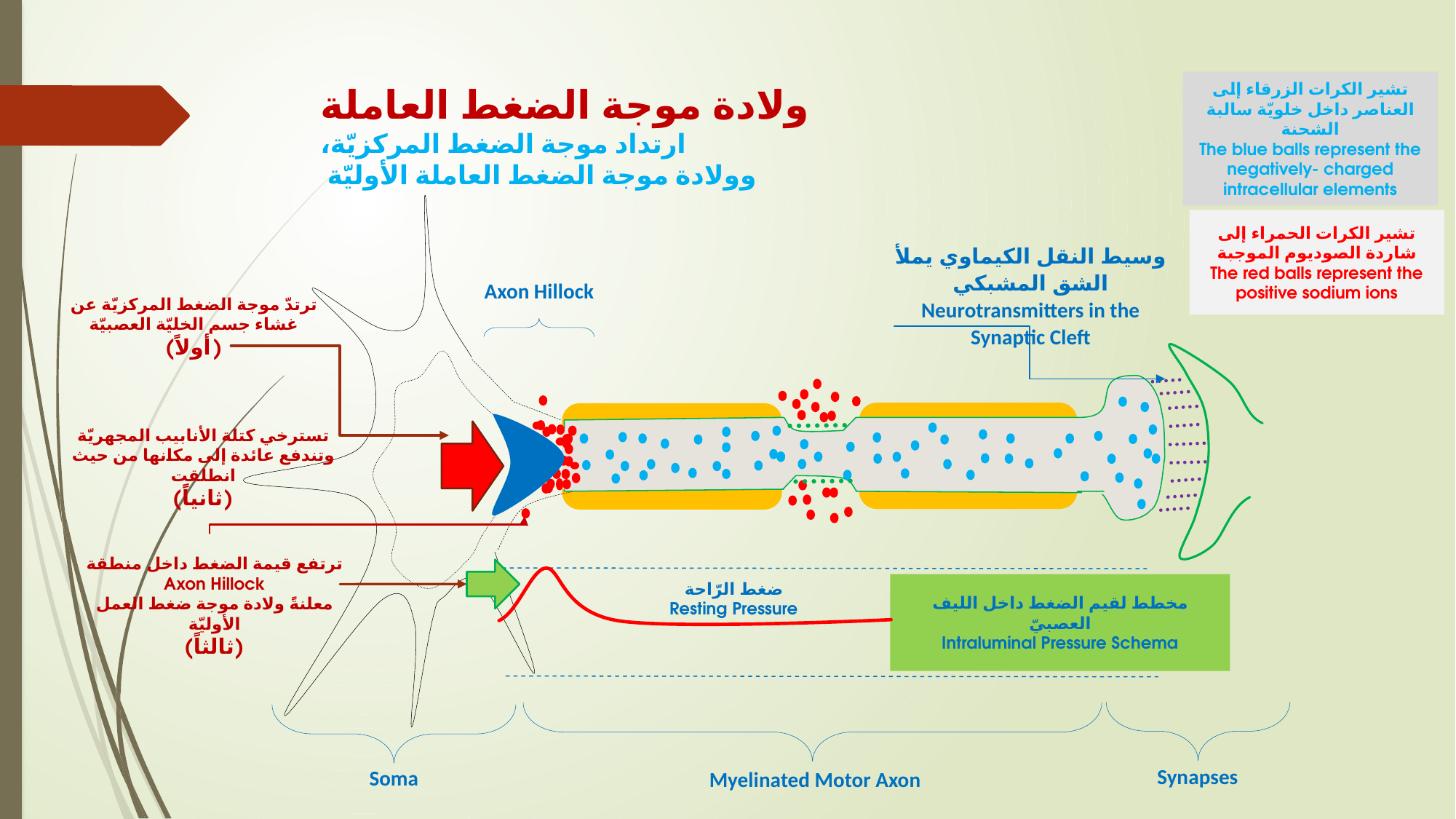

تشير الكرات الزرقاء إلى العناصر داخل خلويّة سالبة الشحنة
The blue balls represent the negatively- charged intracellular elements

# ولادة موجة الضغط العاملة ارتداد موجة الضغط المركزيّة، وولادة موجة الضغط العاملة الأوليّة
تشير الكرات الحمراء إلى شاردة الصوديوم الموجبة
The red balls represent the positive sodium ions
وسيط النقل الكيماوي يملأ الشق المشبكي
Neurotransmitters in the Synaptic Cleft
Axon Hillock

ترتدّ موجة الضغط المركزيّة عن غشاء جسم الخليّة العصبيّة
(أولاً)

تسترخي كتلة الأنابيب المجهريّة وتندفع عائدة إلى مكانها من حيث انطلقت
(ثانياً)

ترتفع قيمة الضغط داخل منطقة Axon Hillock
معلنةً ولادة موجة ضغط العمل الأوليّة
(ثالثاً)

ضغط الرّاحة
Resting Pressure

مخطط لقيم الضغط داخل الليف العصبيّ
Intraluminal Pressure Schema

Synapses
Soma
Myelinated Motor Axon